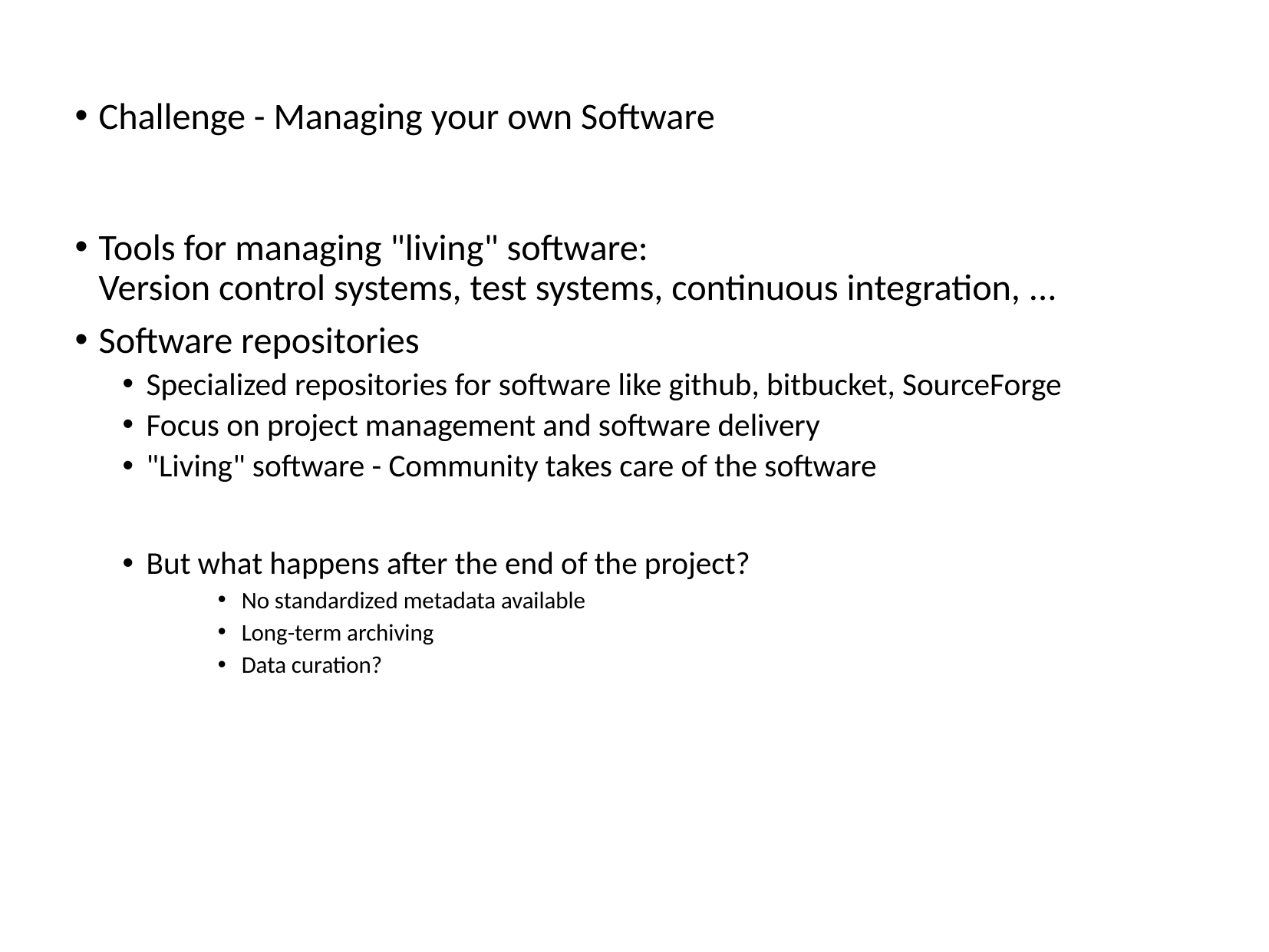

Challenge - Managing your own Software
Tools for managing "living" software:
Version control systems, test systems, continuous integration, ...
Software repositories
Specialized repositories for software like github, bitbucket, SourceForge
Focus on project management and software delivery
"Living" software - Community takes care of the software

But what happens after the end of the project?
No standardized metadata available
Long-term archiving
Data curation?